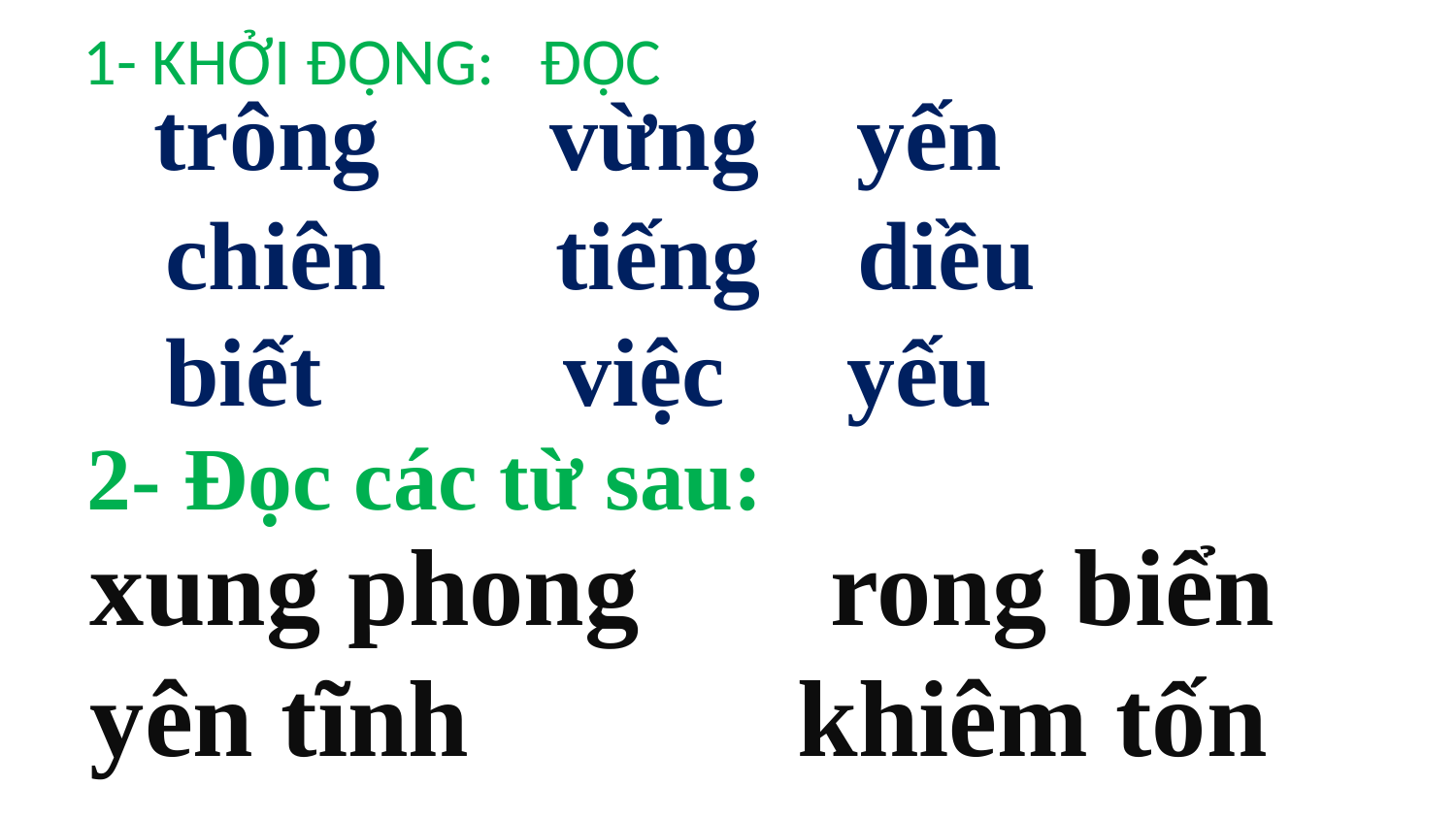

# 1- KHỞI ĐỘNG:   ĐỌC
    trông       vừng    yến
     chiên       tiếng    diều
     biết          việc     yếu

2- Đọc các từ sau:
 xung phong       rong biển
 yên tĩnh            khiêm tốn